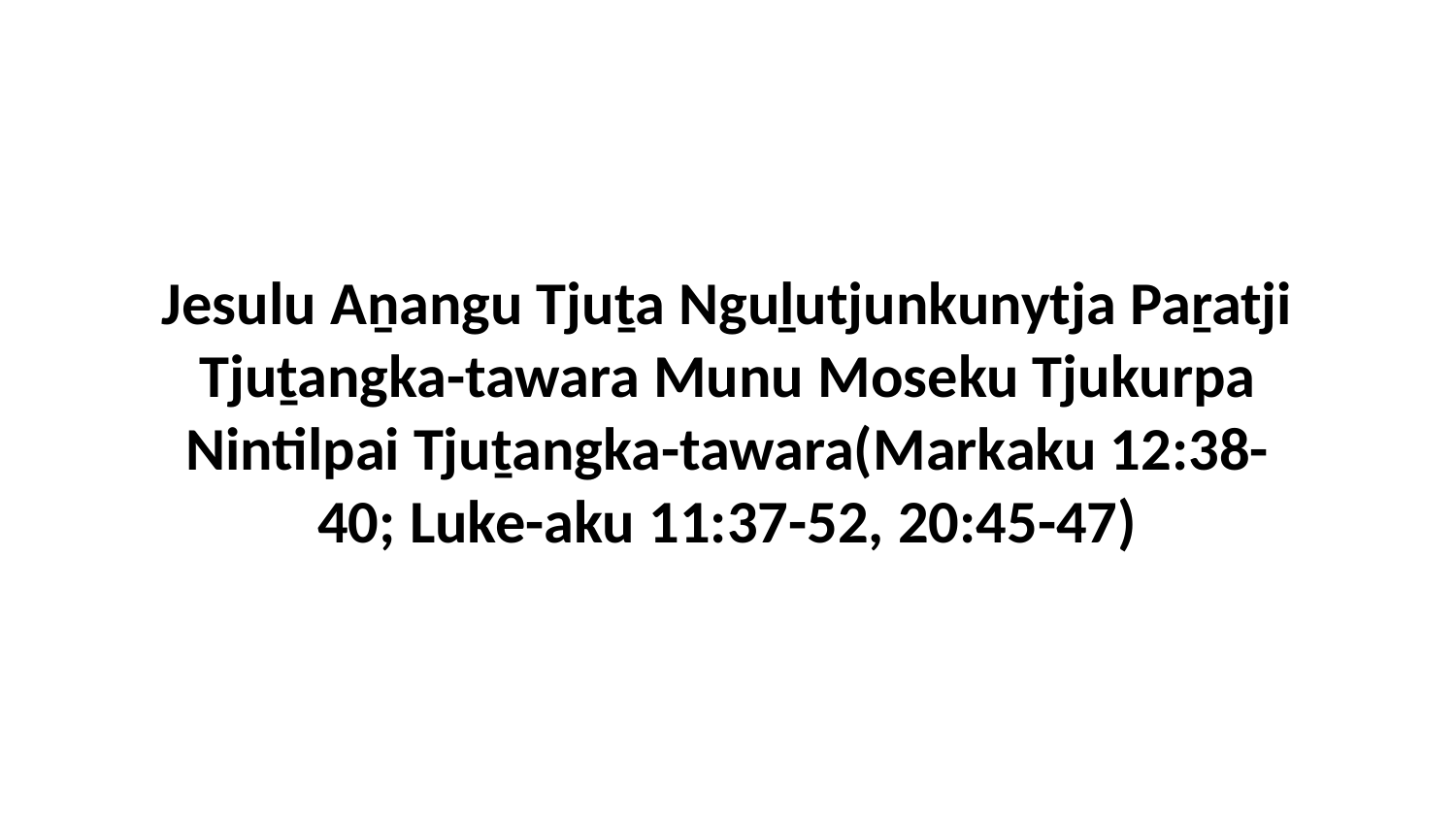

Jesulu Aṉangu Tjuṯa Nguḻutjunkunytja Paṟatji Tjuṯangka-tawara Munu Moseku Tjukurpa Nintilpai Tjuṯangka-tawara(Markaku 12:38-40; Luke-aku 11:37-52, 20:45-47)